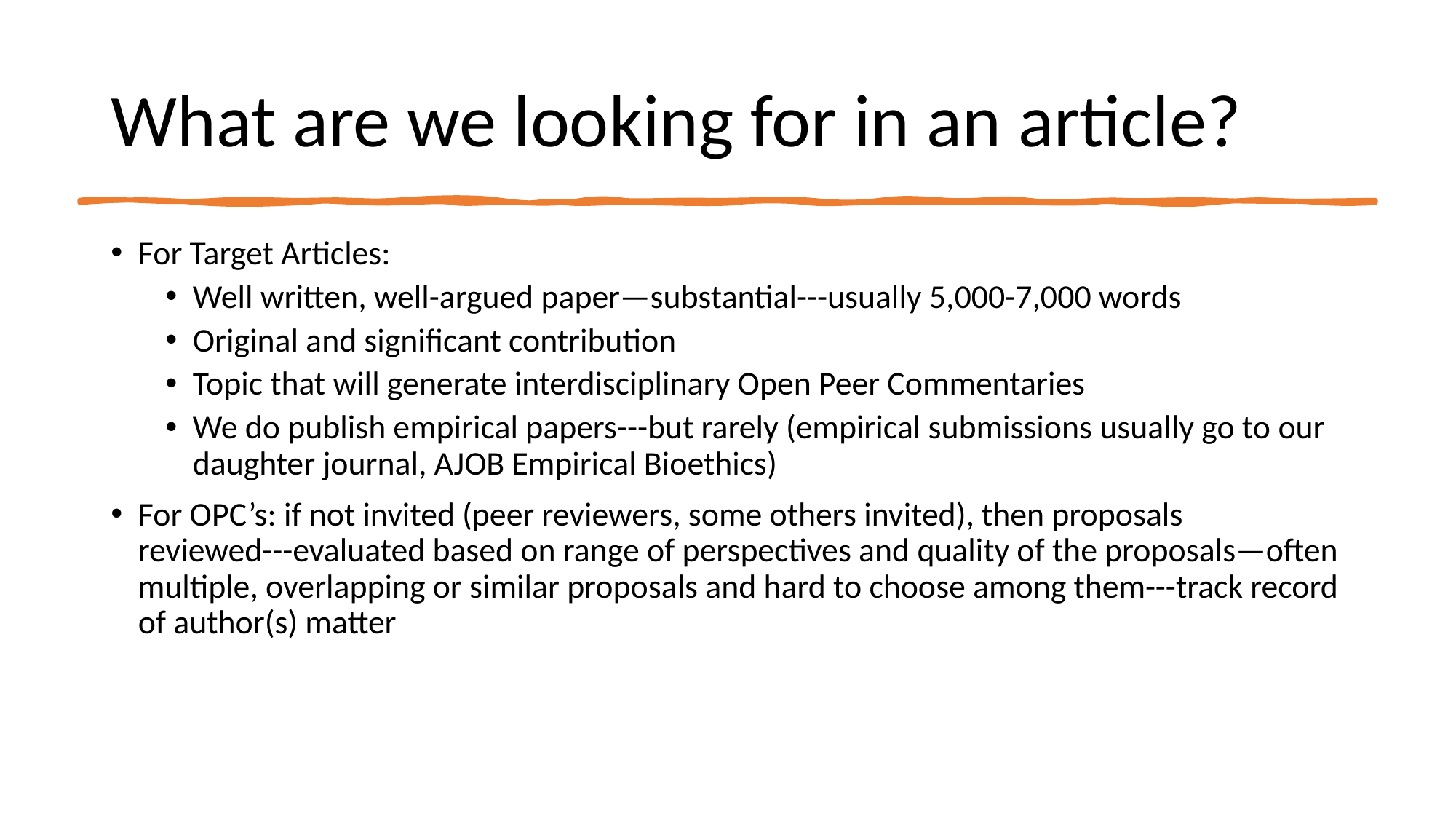

# What are we looking for in an article?

For Target Articles:
Well written, well-argued paper—substantial---usually 5,000-7,000 words
Original and significant contribution
Topic that will generate interdisciplinary Open Peer Commentaries
We do publish empirical papers---but rarely (empirical submissions usually go to our daughter journal, AJOB Empirical Bioethics)
For OPC’s: if not invited (peer reviewers, some others invited), then proposals reviewed---evaluated based on range of perspectives and quality of the proposals—often multiple, overlapping or similar proposals and hard to choose among them---track record of author(s) matter